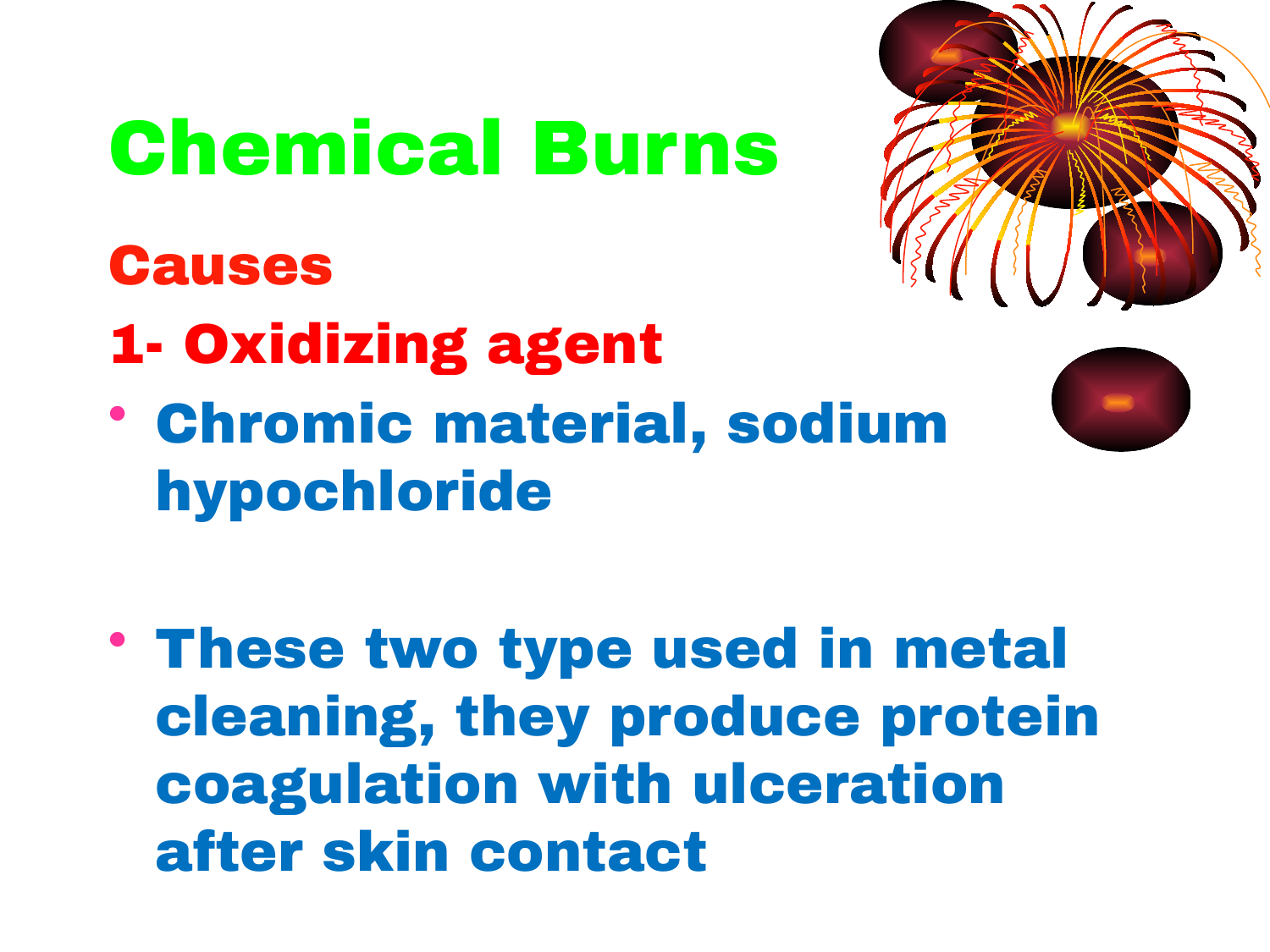

# Chemical Burns
Causes
1- Oxidizing agent
Chromic material, sodium hypochloride

These two type used in metal cleaning, they produce protein coagulation with ulceration after skin contact